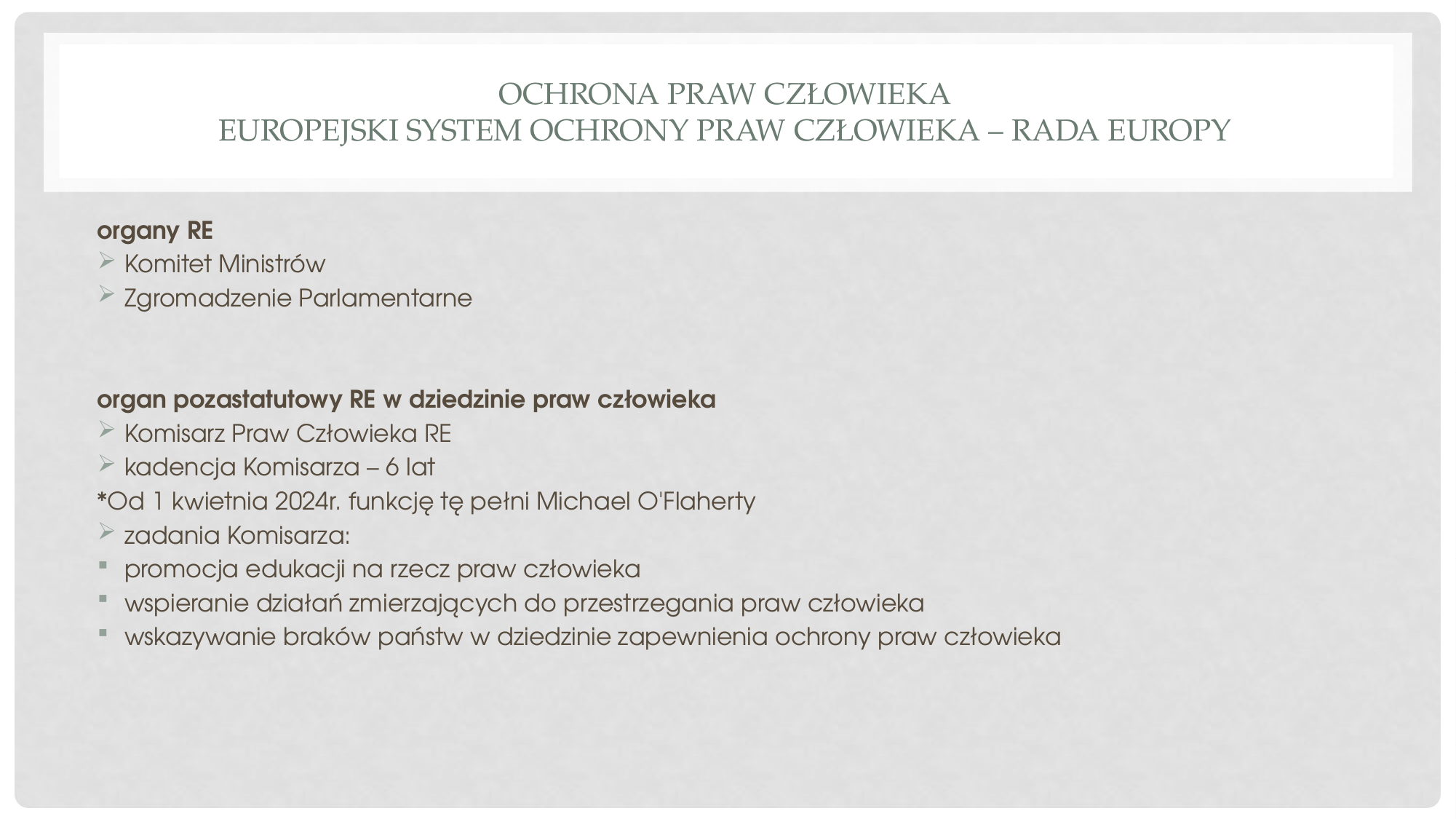

# Ochrona praw człowieka Europejski system ochrony praw człowieka – rada europy
organy RE
Komitet Ministrów
Zgromadzenie Parlamentarne

organ pozastatutowy RE w dziedzinie praw człowieka
Komisarz Praw Człowieka RE
kadencja Komisarza – 6 lat
*Od 1 kwietnia 2024r. funkcję tę pełni Michael O'Flaherty
zadania Komisarza:
promocja edukacji na rzecz praw człowieka
wspieranie działań zmierzających do przestrzegania praw człowieka
wskazywanie braków państw w dziedzinie zapewnienia ochrony praw człowieka